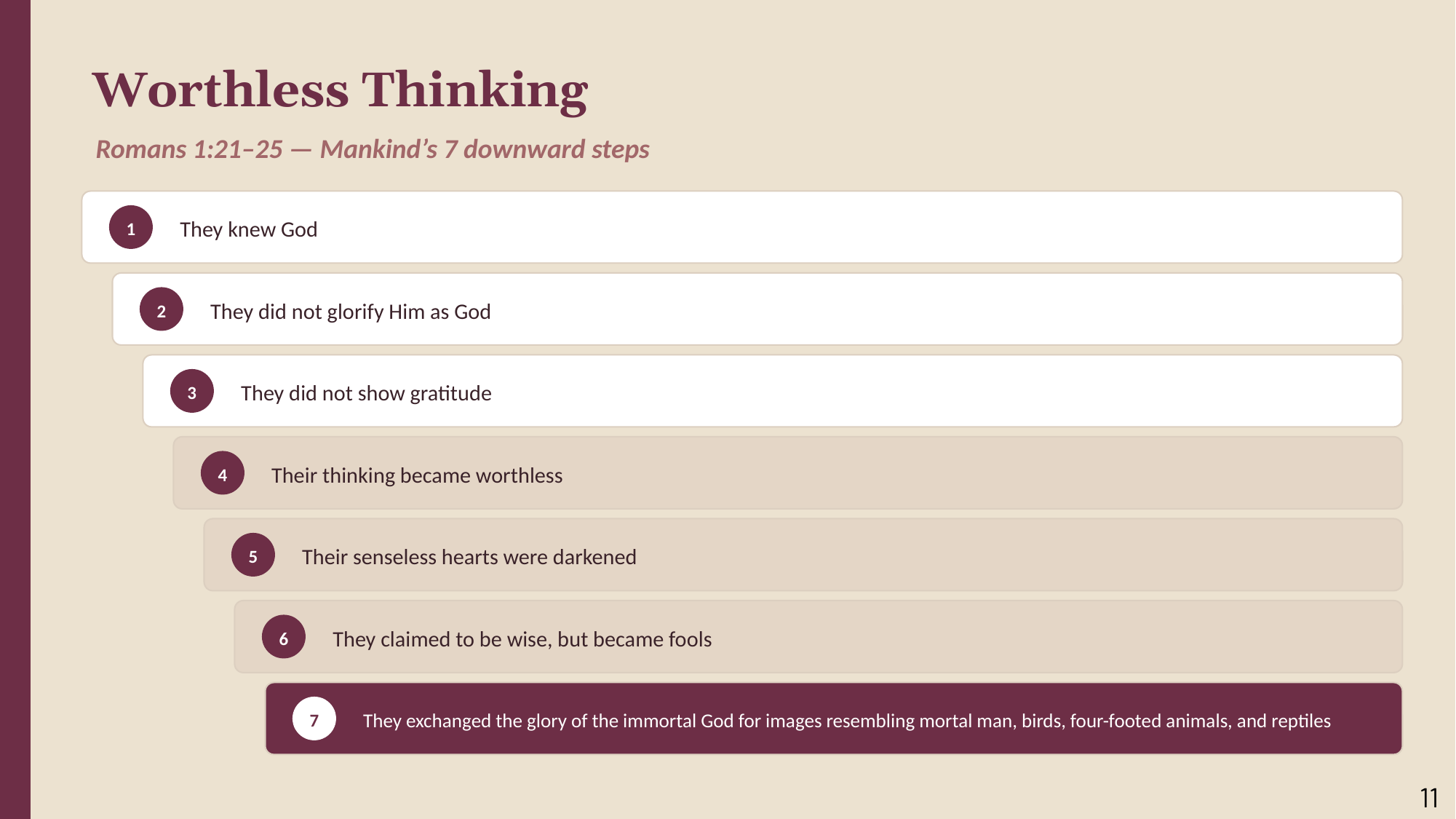

Worthless Thinking
Romans 1:21–25 — Mankind’s 7 downward steps

They knew God
1

They did not glorify Him as God
2

They did not show gratitude
3

Their thinking became worthless
4

Their senseless hearts were darkened
5

They claimed to be wise, but became fools
6

They exchanged the glory of the immortal God for images resembling mortal man, birds, four-footed animals, and reptiles
7
11